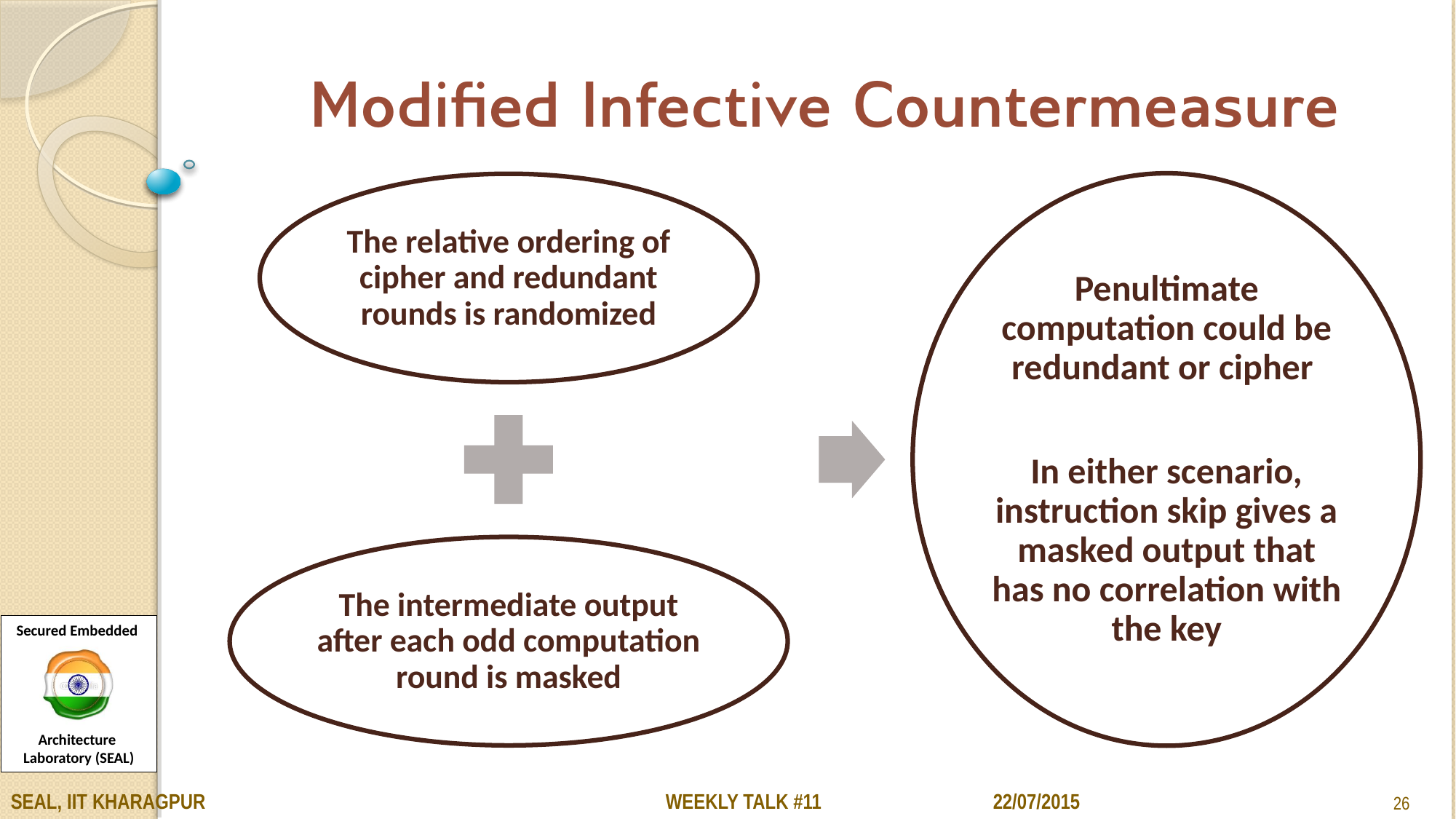

# Modified Infective Countermeasure
The relative ordering of cipher and redundant rounds is randomized

The intermediate output after each odd computation round is masked

Penultimate computation could be redundant or cipher

In either scenario, instruction skip gives a masked output that has no correlation with the key